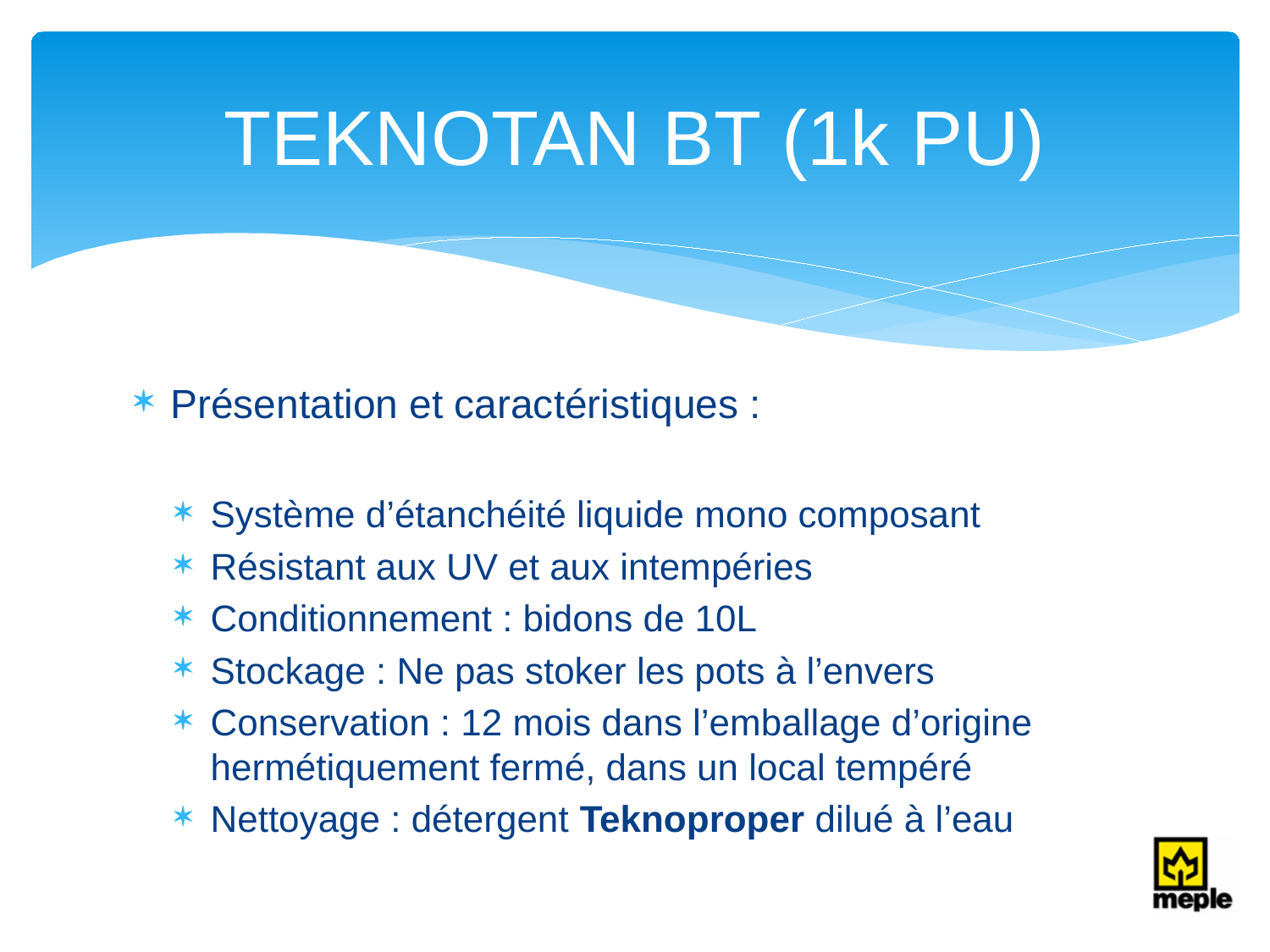

# TEKNOTAN BT (1k PU)
Présentation et caractéristiques :

Système d’étanchéité liquide mono composant
Résistant aux UV et aux intempéries
Conditionnement : bidons de 10L
Stockage : Ne pas stoker les pots à l’envers
Conservation : 12 mois dans l’emballage d’origine hermétiquement fermé, dans un local tempéré
Nettoyage : détergent Teknoproper dilué à l’eau